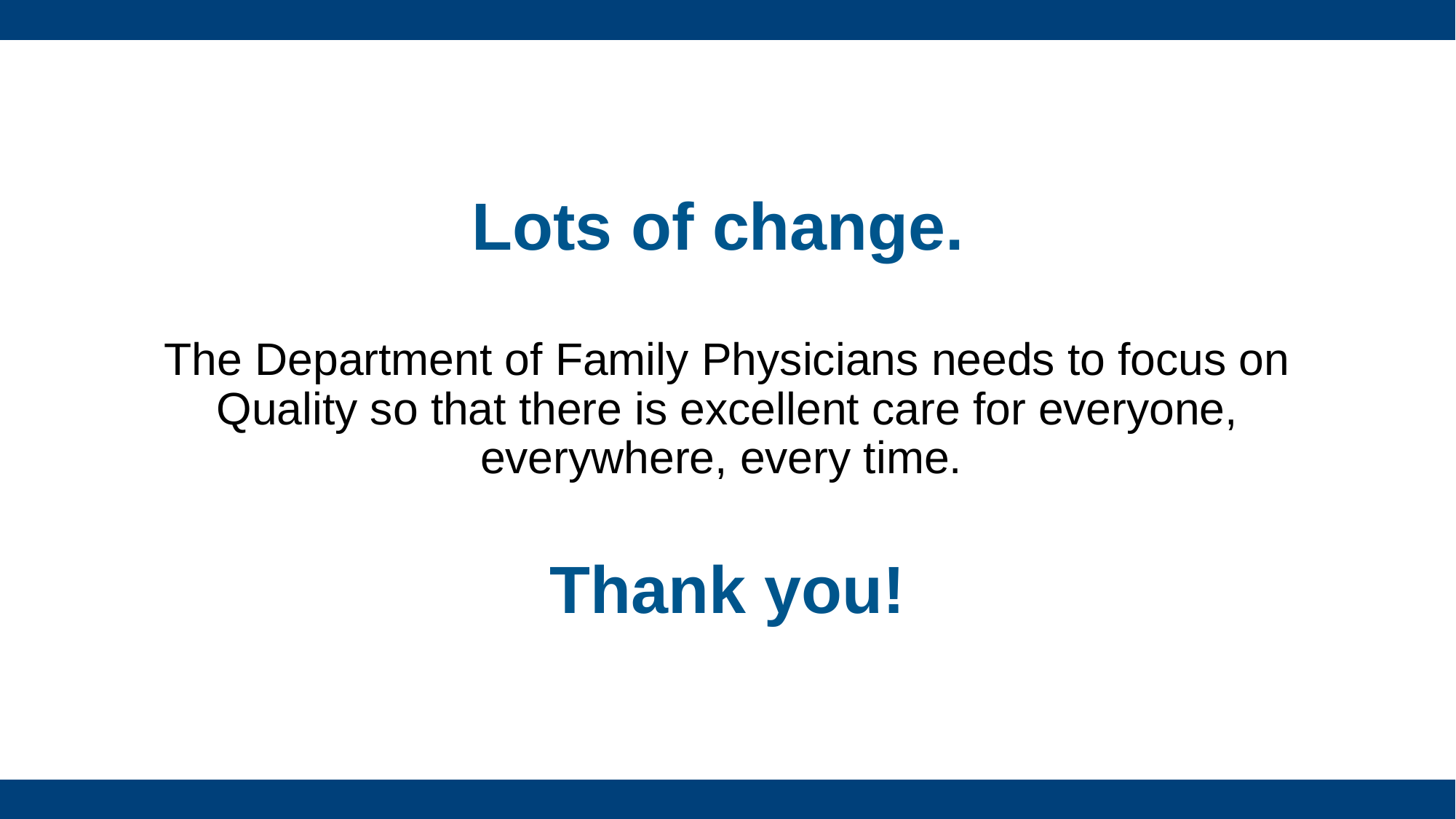

Lots of change.

The Department of Family Physicians needs to focus on Quality so that there is excellent care for everyone, everywhere, every time.

Thank you!